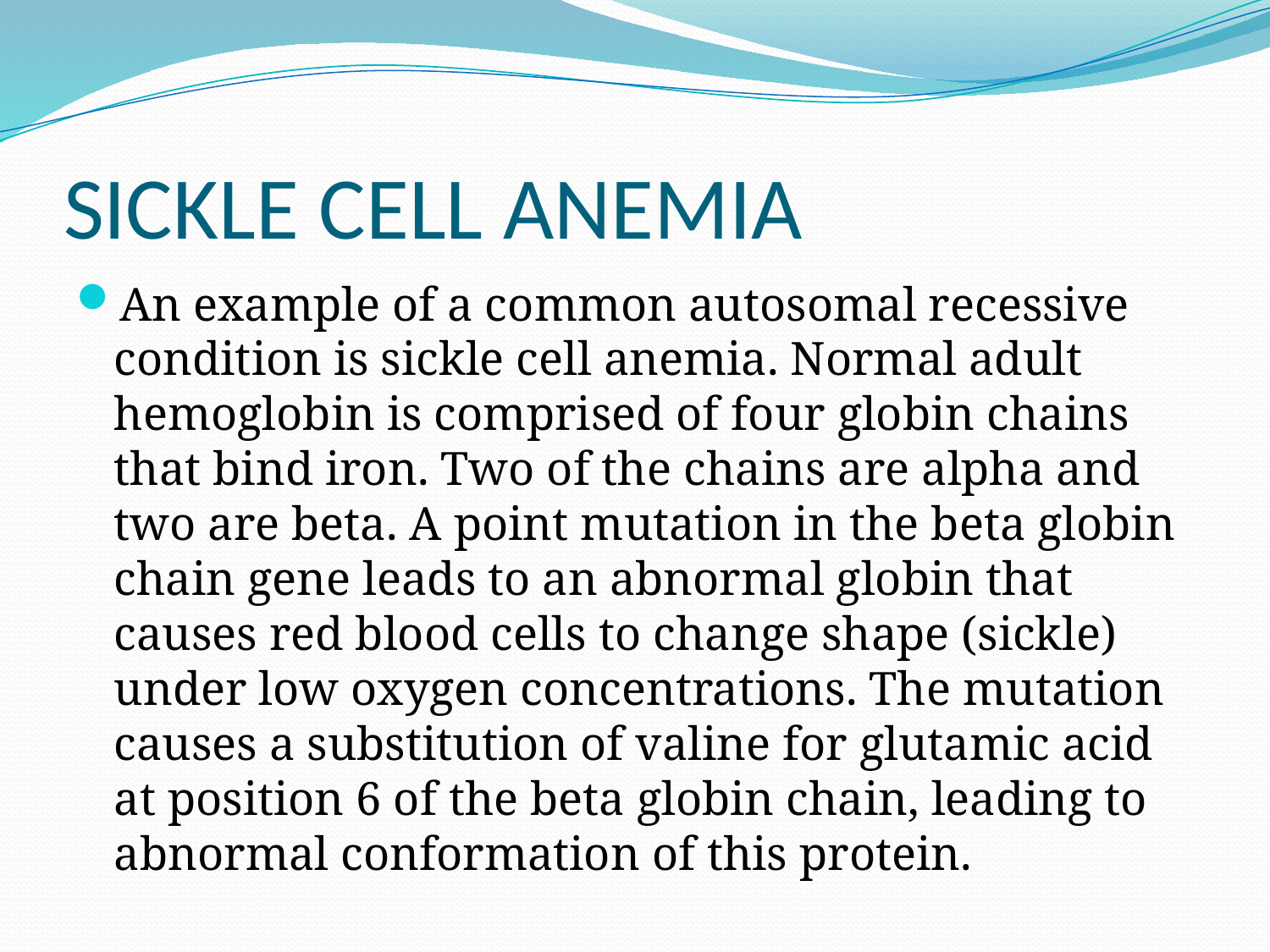

# SICKLE CELL ANEMIA
An example of a common autosomal recessive condition is sickle cell anemia. Normal adult hemoglobin is comprised of four globin chains that bind iron. Two of the chains are alpha and two are beta. A point mutation in the beta globin chain gene leads to an abnormal globin that causes red blood cells to change shape (sickle) under low oxygen concentrations. The mutation causes a substitution of valine for glutamic acid at position 6 of the beta globin chain, leading to abnormal conformation of this protein.